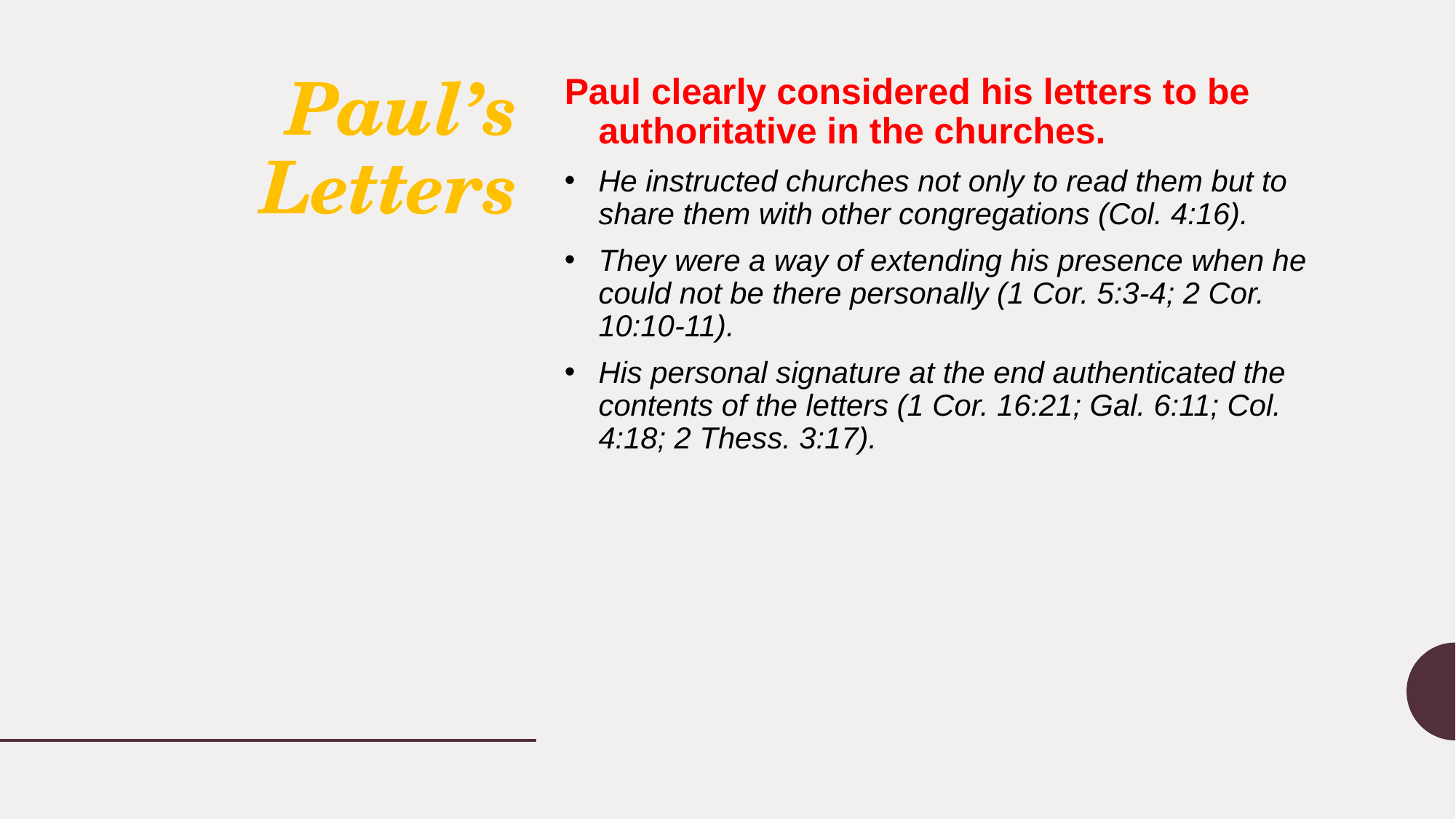

# Paul’s Letters
Paul clearly considered his letters to be authoritative in the churches.
He instructed churches not only to read them but to share them with other congregations (Col. 4:16).
They were a way of extending his presence when he could not be there personally (1 Cor. 5:3-4; 2 Cor. 10:10-11).
His personal signature at the end authenticated the contents of the letters (1 Cor. 16:21; Gal. 6:11; Col. 4:18; 2 Thess. 3:17).